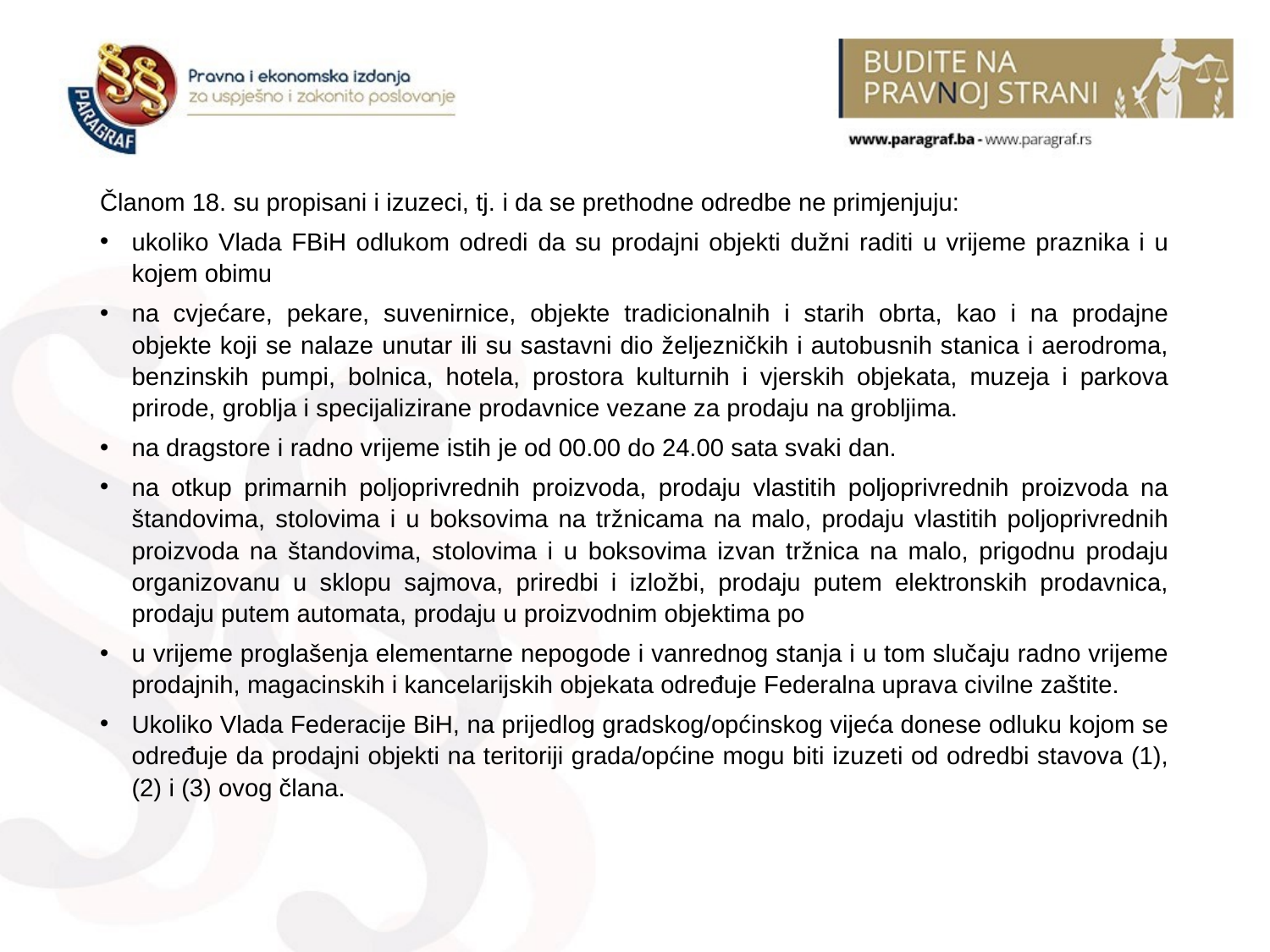

Članom 18. su propisani i izuzeci, tj. i da se prethodne odredbe ne primjenjuju:
ukoliko Vlada FBiH odlukom odredi da su prodajni objekti dužni raditi u vrijeme praznika i u kojem obimu
na cvjećare, pekare, suvenirnice, objekte tradicionalnih i starih obrta, kao i na prodajne objekte koji se nalaze unutar ili su sastavni dio željezničkih i autobusnih stanica i aerodroma, benzinskih pumpi, bolnica, hotela, prostora kulturnih i vjerskih objekata, muzeja i parkova prirode, groblja i specijalizirane prodavnice vezane za prodaju na grobljima.
na dragstore i radno vrijeme istih je od 00.00 do 24.00 sata svaki dan.
na otkup primarnih poljoprivrednih proizvoda, prodaju vlastitih poljoprivrednih proizvoda na štandovima, stolovima i u boksovima na tržnicama na malo, prodaju vlastitih poljoprivrednih proizvoda na štandovima, stolovima i u boksovima izvan tržnica na malo, prigodnu prodaju organizovanu u sklopu sajmova, priredbi i izložbi, prodaju putem elektronskih prodavnica, prodaju putem automata, prodaju u proizvodnim objektima po
u vrijeme proglašenja elementarne nepogode i vanrednog stanja i u tom slučaju radno vrijeme prodajnih, magacinskih i kancelarijskih objekata određuje Federalna uprava civilne zaštite.
Ukoliko Vlada Federacije BiH, na prijedlog gradskog/općinskog vijeća donese odluku kojom se određuje da prodajni objekti na teritoriji grada/općine mogu biti izuzeti od odredbi stavova (1), (2) i (3) ovog člana.